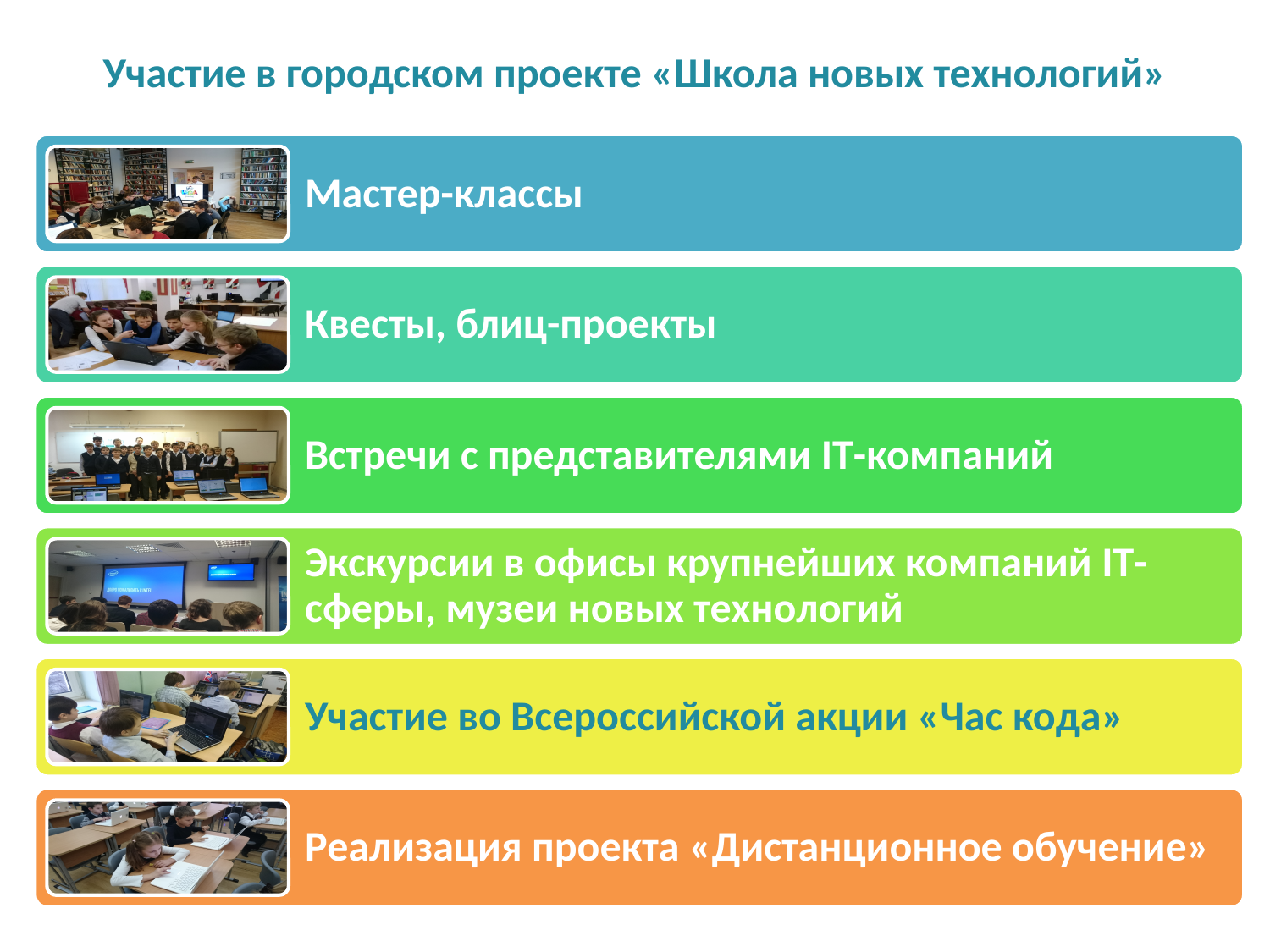

# Участие в городском проекте «Школа новых технологий»
Мастер-классы
Квесты, блиц-проекты
Встречи с представителями IT-компаний
Экскурсии в офисы крупнейших компаний IT-сферы, музеи новых технологий
Участие во Всероссийской акции «Час кода»
Реализация проекта «Дистанционное обучение»